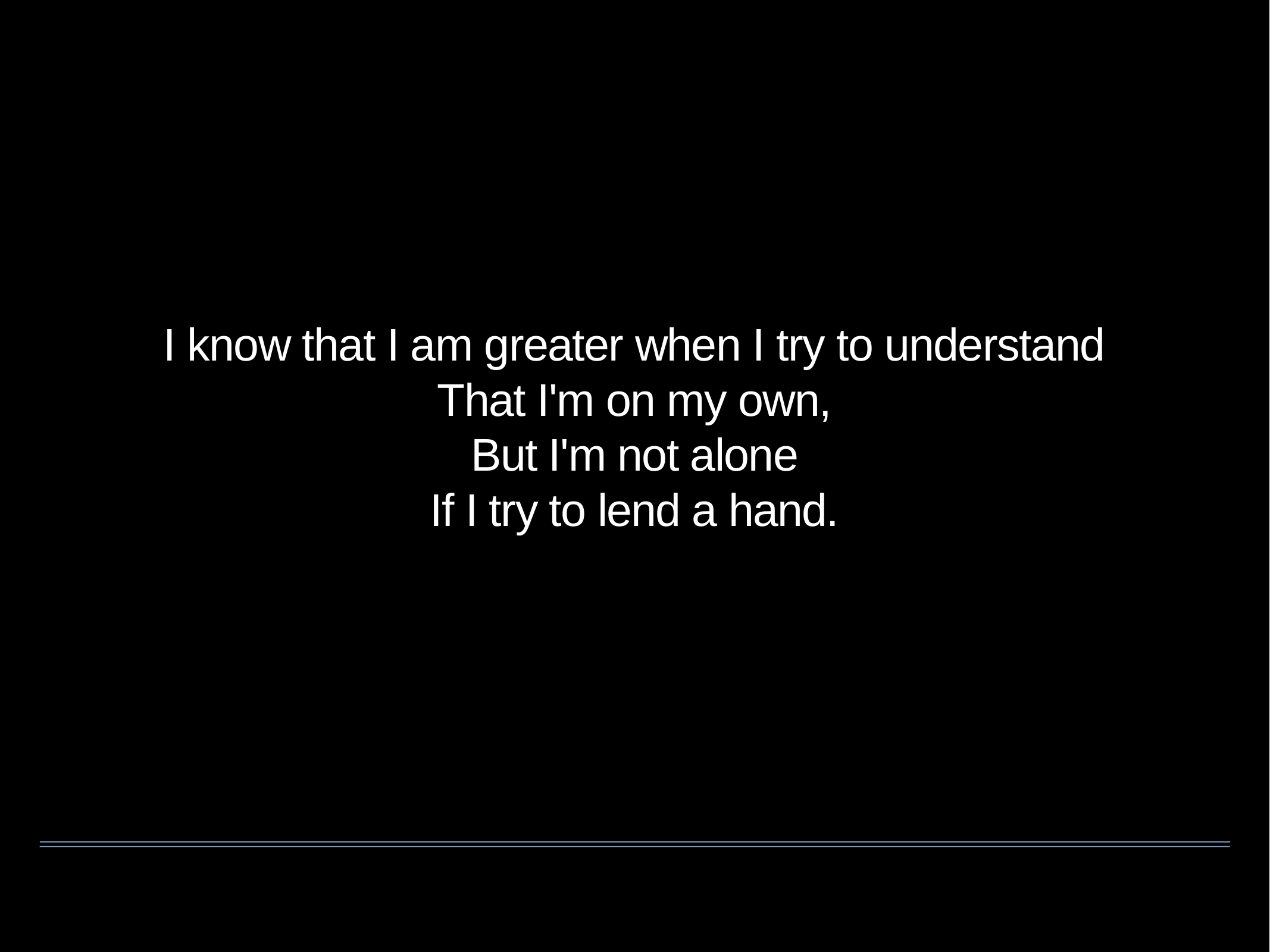

I know that I am greater when I try to understand
That I'm on my own,
But I'm not alone
If I try to lend a hand.